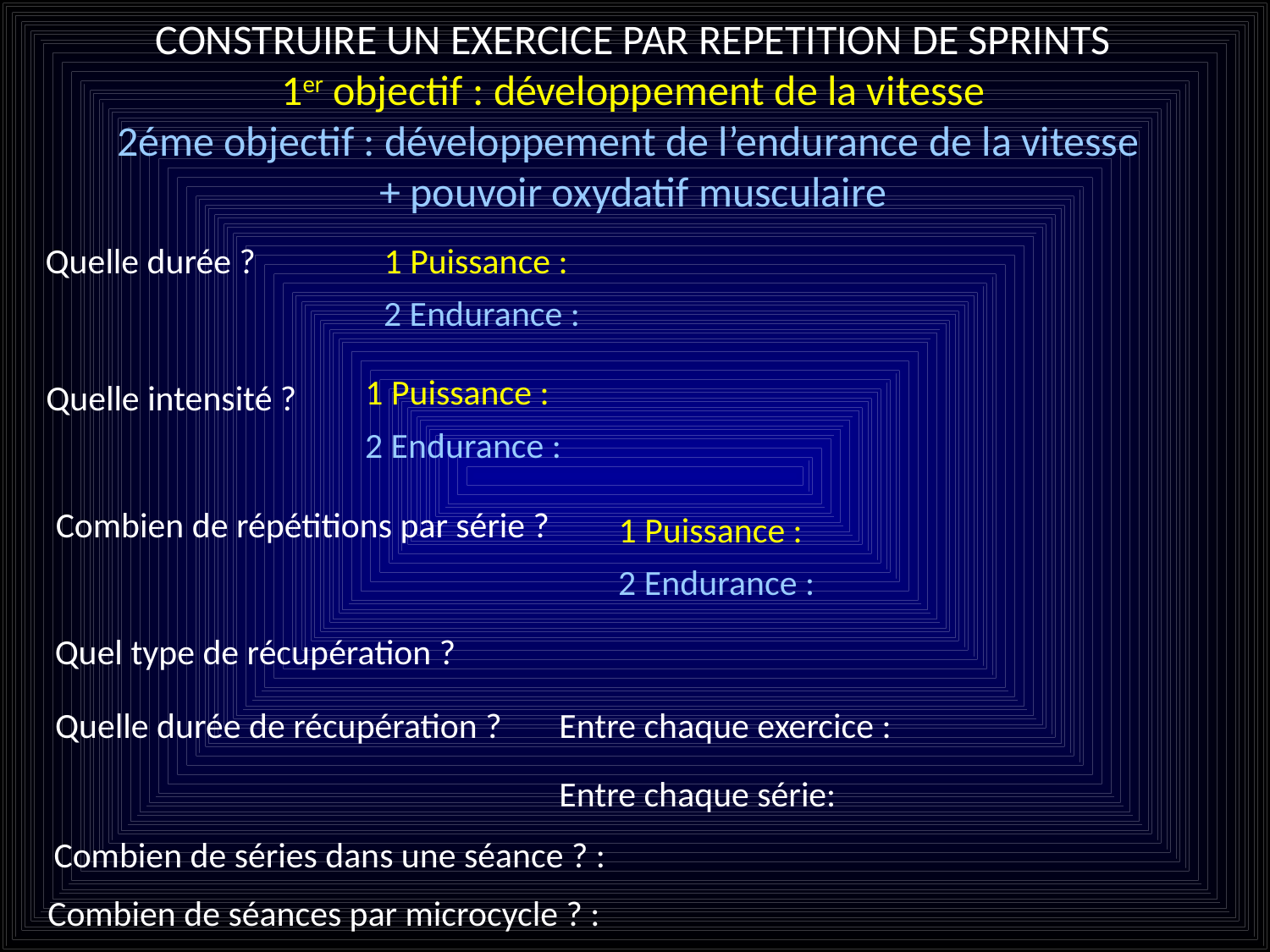

CONSTRUIRE UN EXERCICE PAR REPETITION DE SPRINTS
1er objectif : développement de la vitesse
2éme objectif : développement de l’endurance de la vitesse
+ pouvoir oxydatif musculaire
Quelle durée ?
1 Puissance :
2 Endurance :
1 Puissance :
Quelle intensité ?
2 Endurance :
Combien de répétitions par série ?
1 Puissance :
2 Endurance :
Quel type de récupération ?
Quelle durée de récupération ?
Entre chaque exercice :
Entre chaque série:
Combien de séries dans une séance ? :
Combien de séances par microcycle ? :